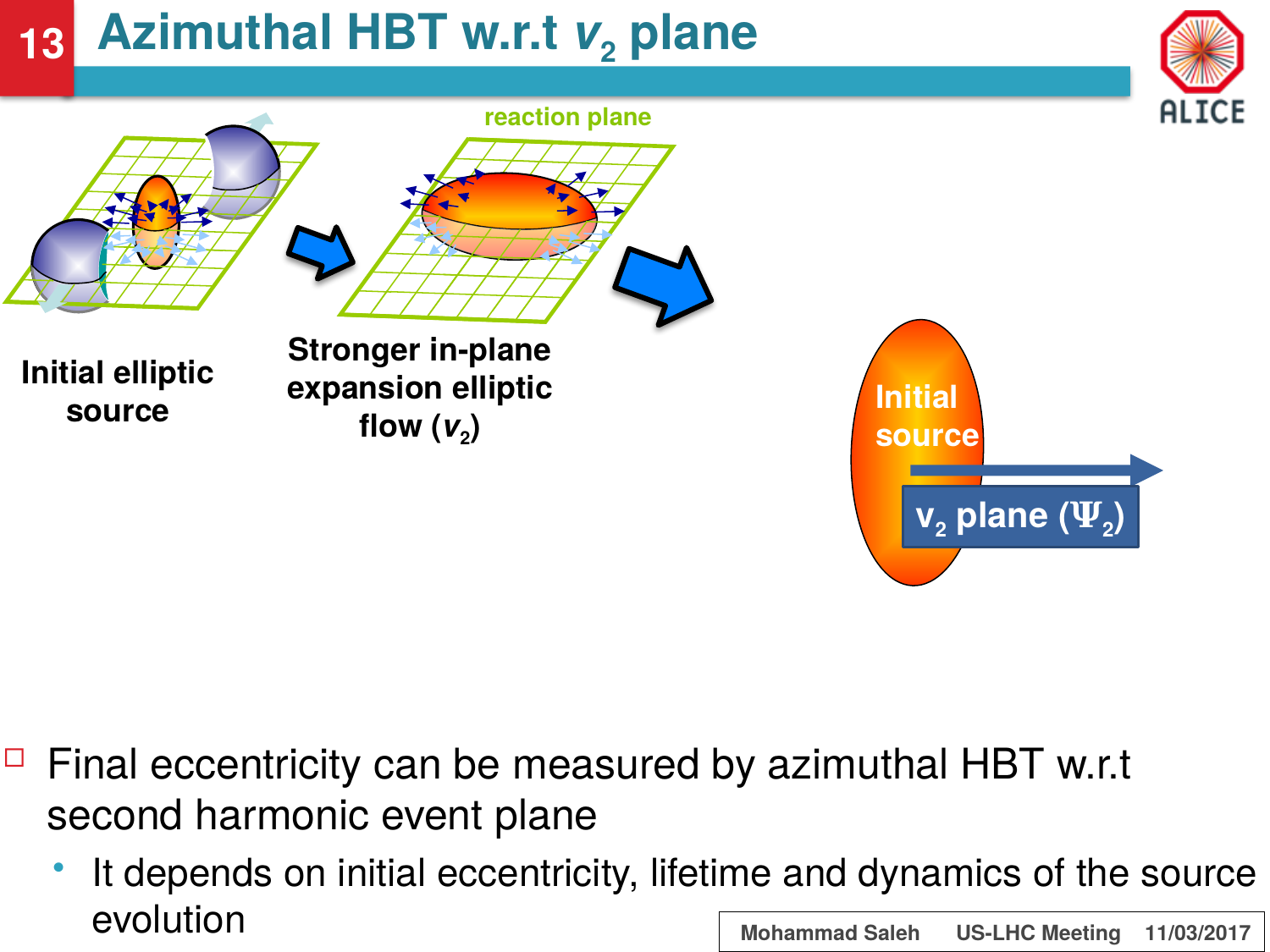

# Azimuthal HBT w.r.t v2 plane
reaction plane

Stronger in-plane expansion elliptic flow (v2)
Initial elliptic source
Initial source

v2 plane (𝚿2)
Final eccentricity can be measured by azimuthal HBT w.r.t second harmonic event plane
It depends on initial eccentricity, lifetime and dynamics of the source evolution

Mohammad Saleh      US-LHC Meeting    11/03/2017